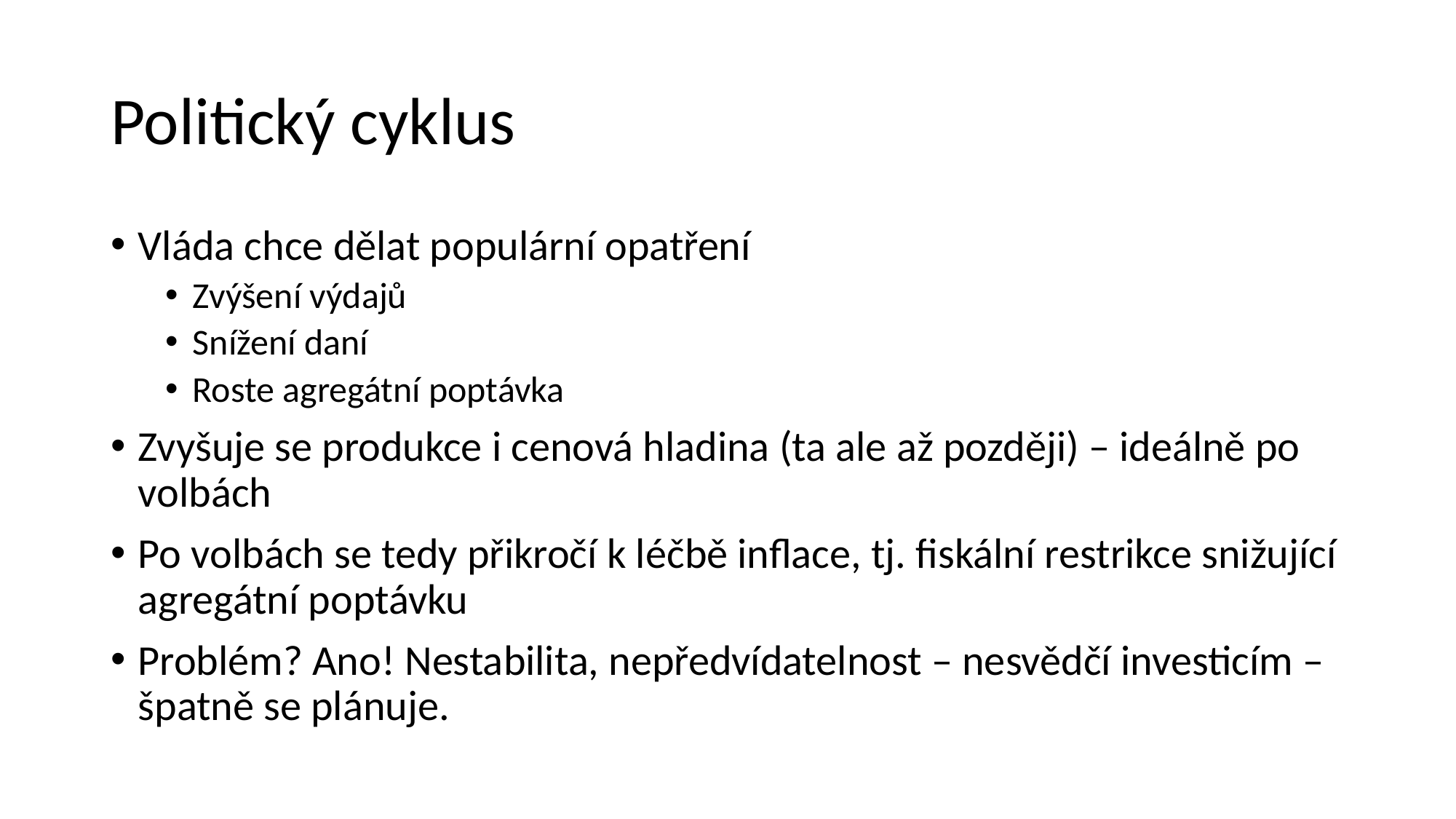

# Politický cyklus
Vláda chce dělat populární opatření
Zvýšení výdajů
Snížení daní
Roste agregátní poptávka
Zvyšuje se produkce i cenová hladina (ta ale až později) – ideálně po volbách
Po volbách se tedy přikročí k léčbě inflace, tj. fiskální restrikce snižující agregátní poptávku
Problém? Ano! Nestabilita, nepředvídatelnost – nesvědčí investicím – špatně se plánuje.